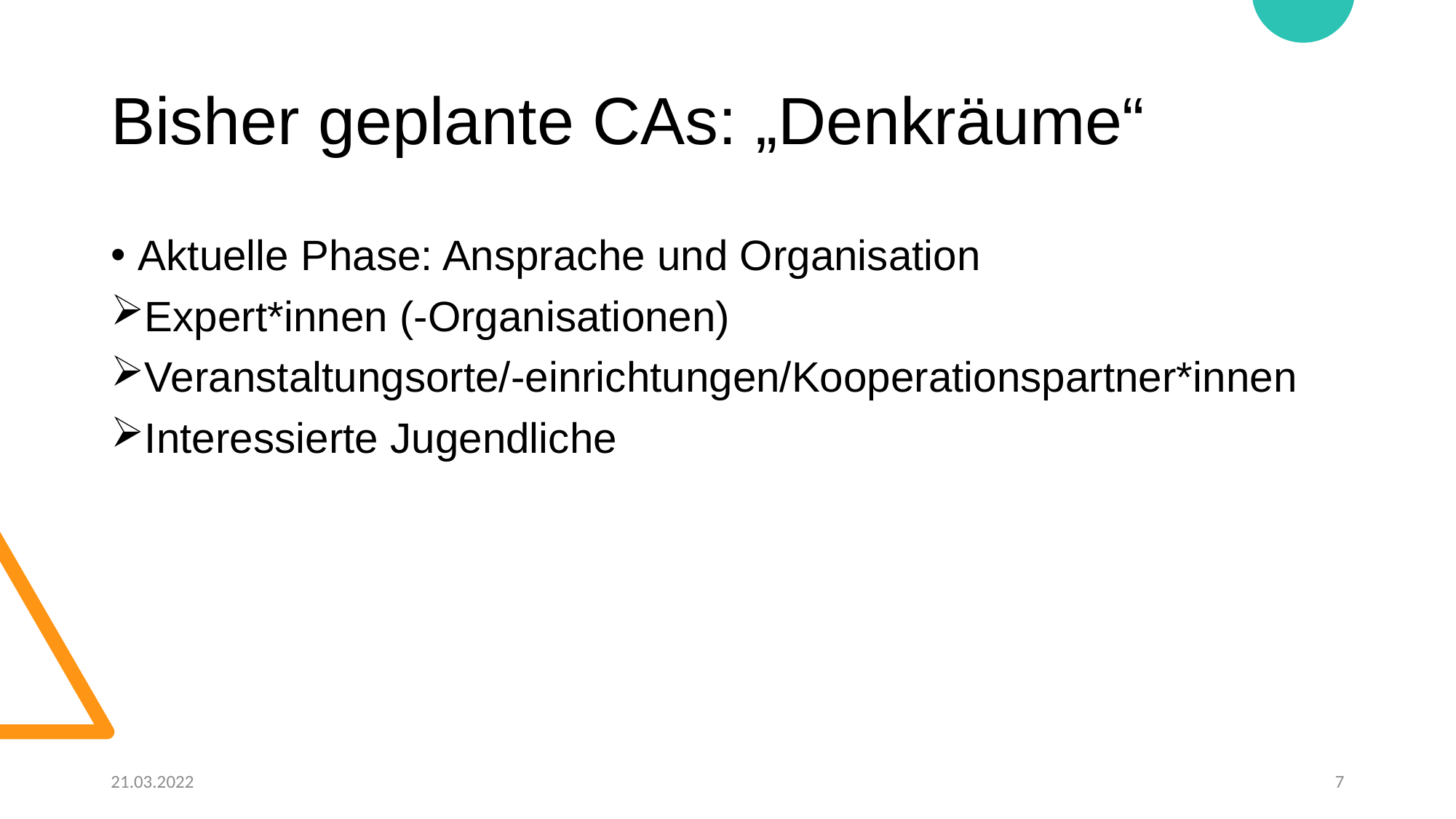

# Bisher geplante CAs: „Denkräume“
Aktuelle Phase: Ansprache und Organisation
Expert*innen (-Organisationen)
Veranstaltungsorte/-einrichtungen/Kooperationspartner*innen
Interessierte Jugendliche

21.03.2022

7